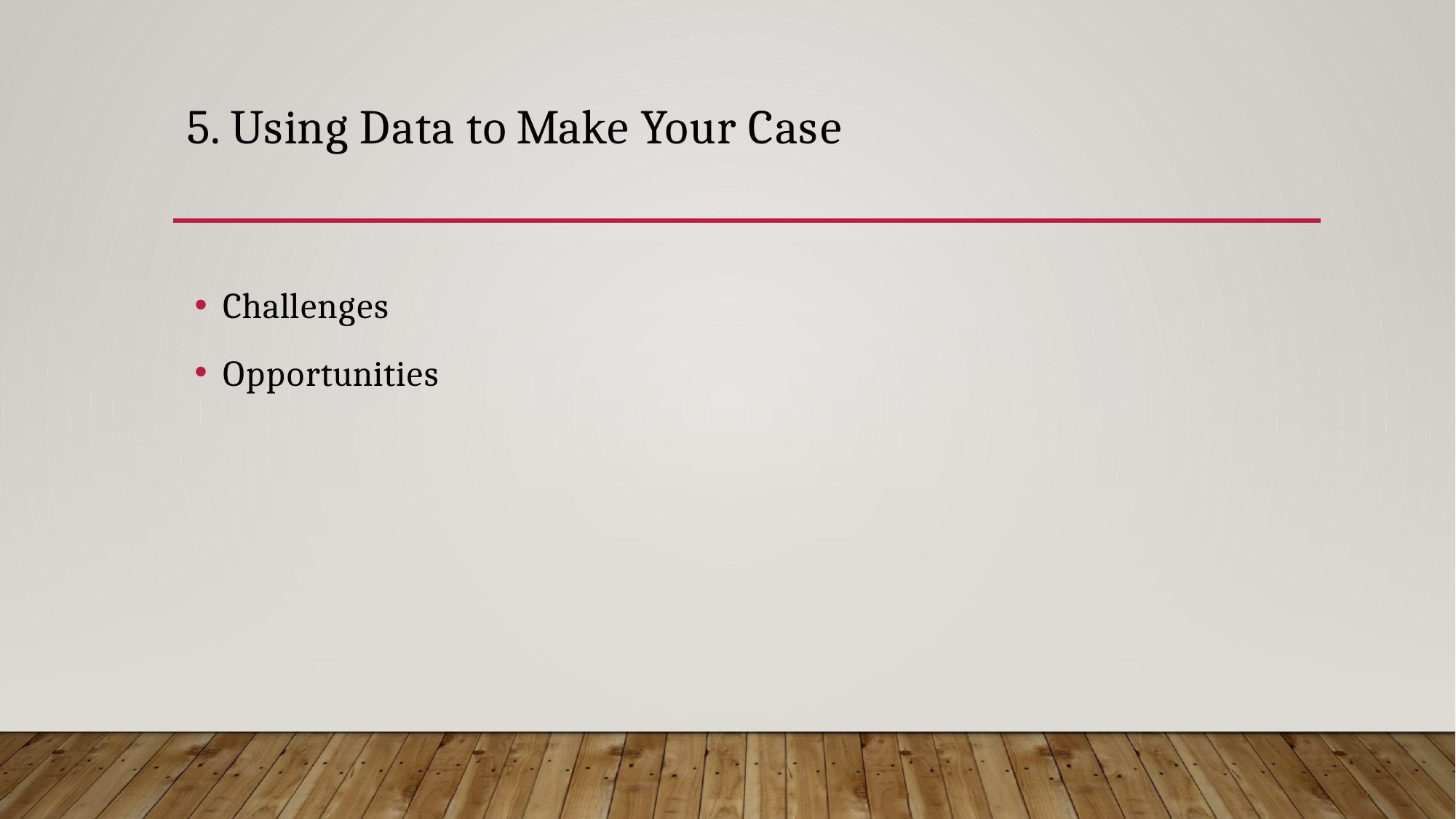

# 5. Using Data to Make Your Case
Challenges
Opportunities